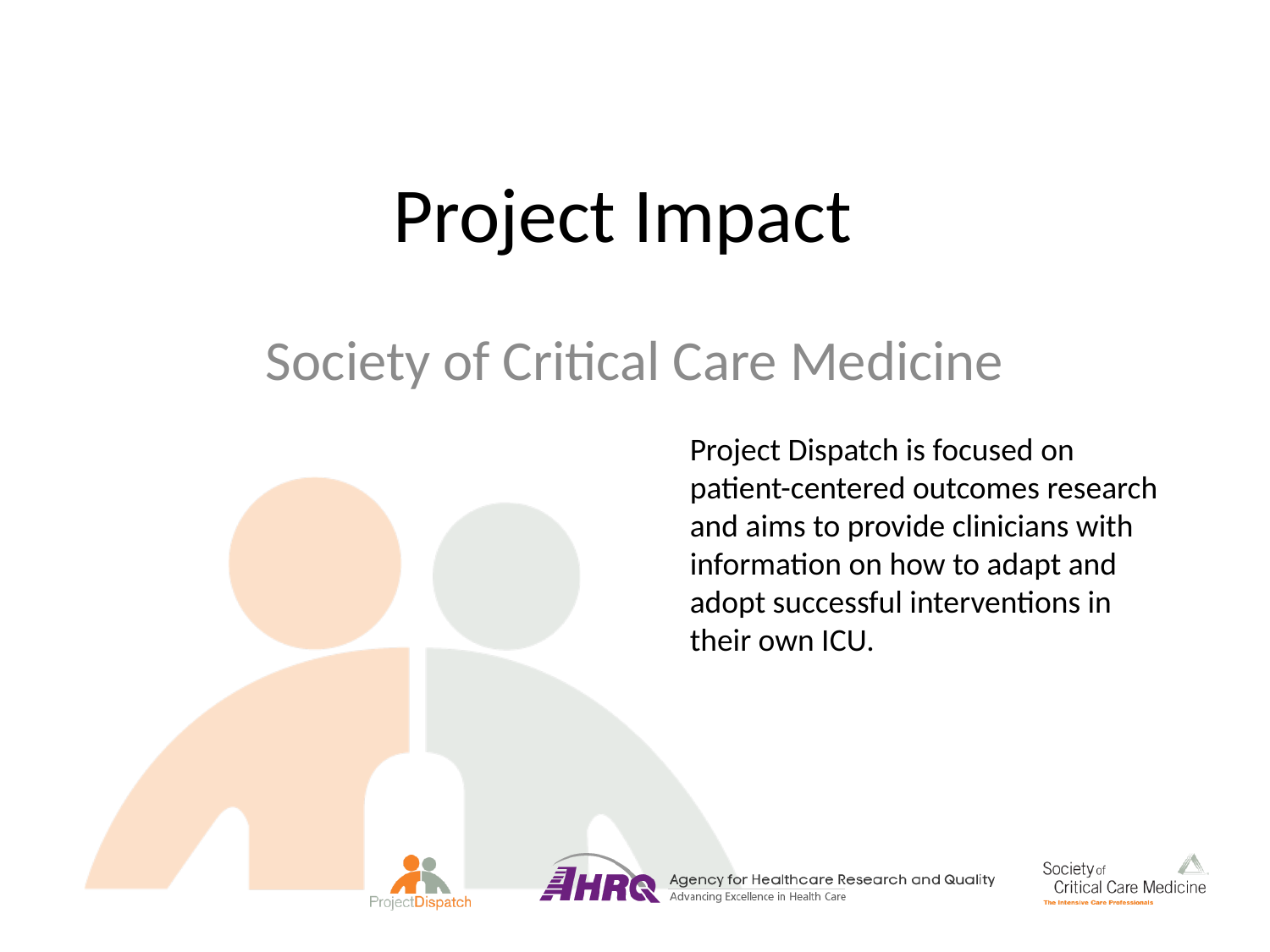

# Project Impact
Society of Critical Care Medicine
Project Dispatch is focused on patient-centered outcomes research and aims to provide clinicians with information on how to adapt and adopt successful interventions in their own ICU.